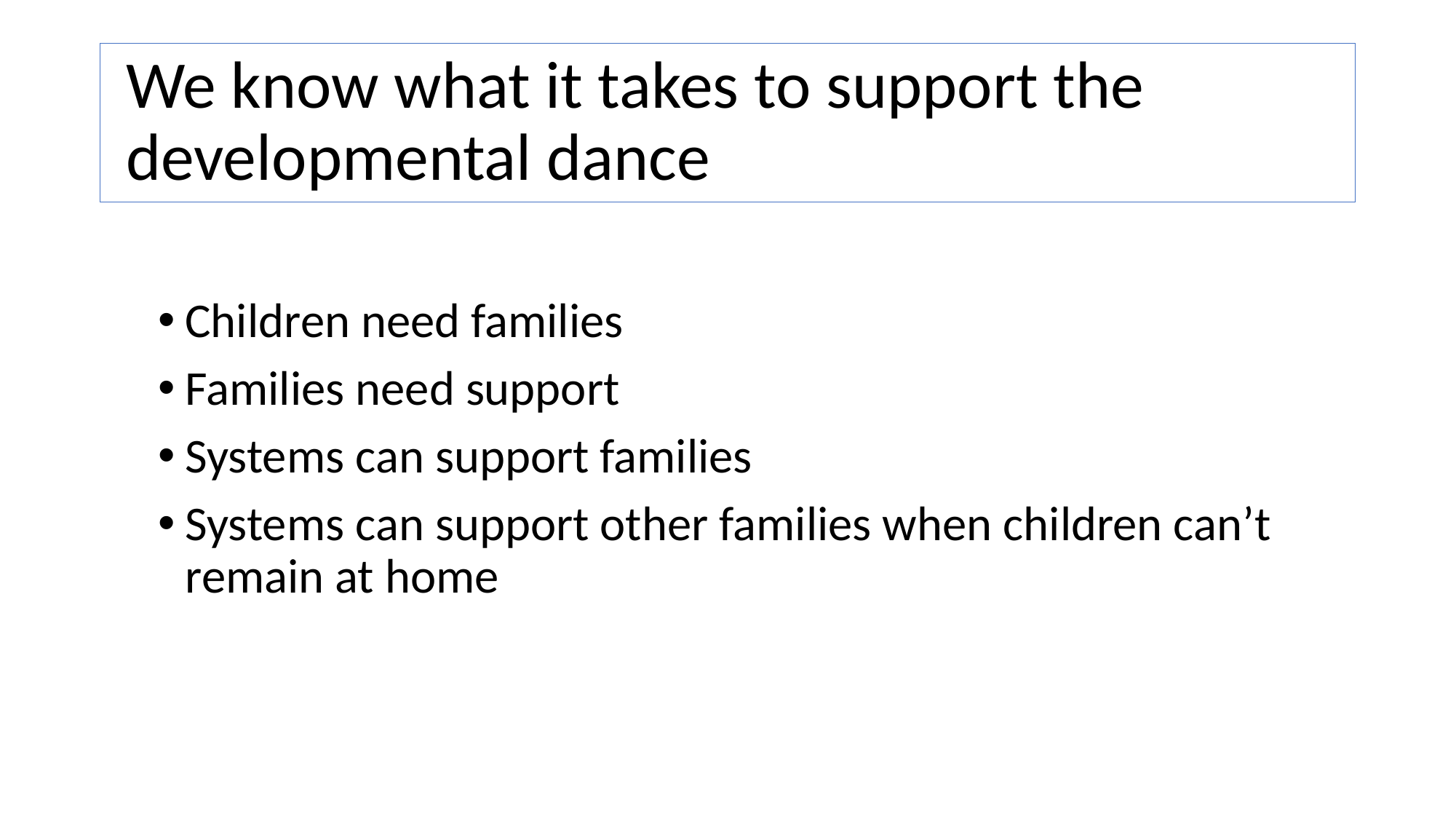

# We know what it takes to support the developmental dance
Children need families
Families need support
Systems can support families
Systems can support other families when children can’t remain at home